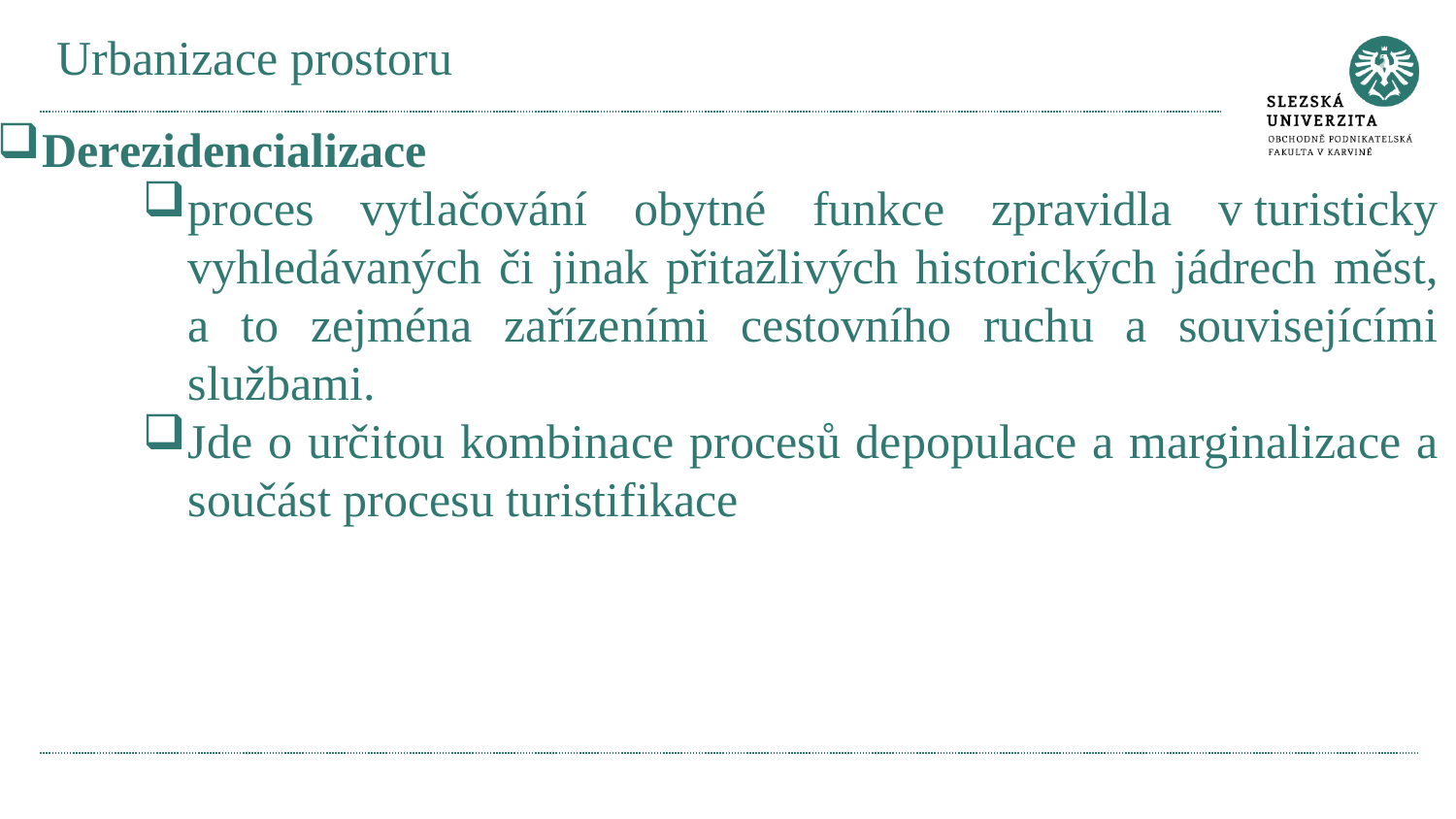

# Urbanizace prostoru
Derezidencializace
proces vytlačování obytné funkce zpravidla v turisticky vyhledávaných či jinak přitažlivých historických jádrech měst, a to zejména zařízeními cestovního ruchu a souvisejícími službami.
Jde o určitou kombinace procesů depopulace a marginalizace a součást procesu turistifikace